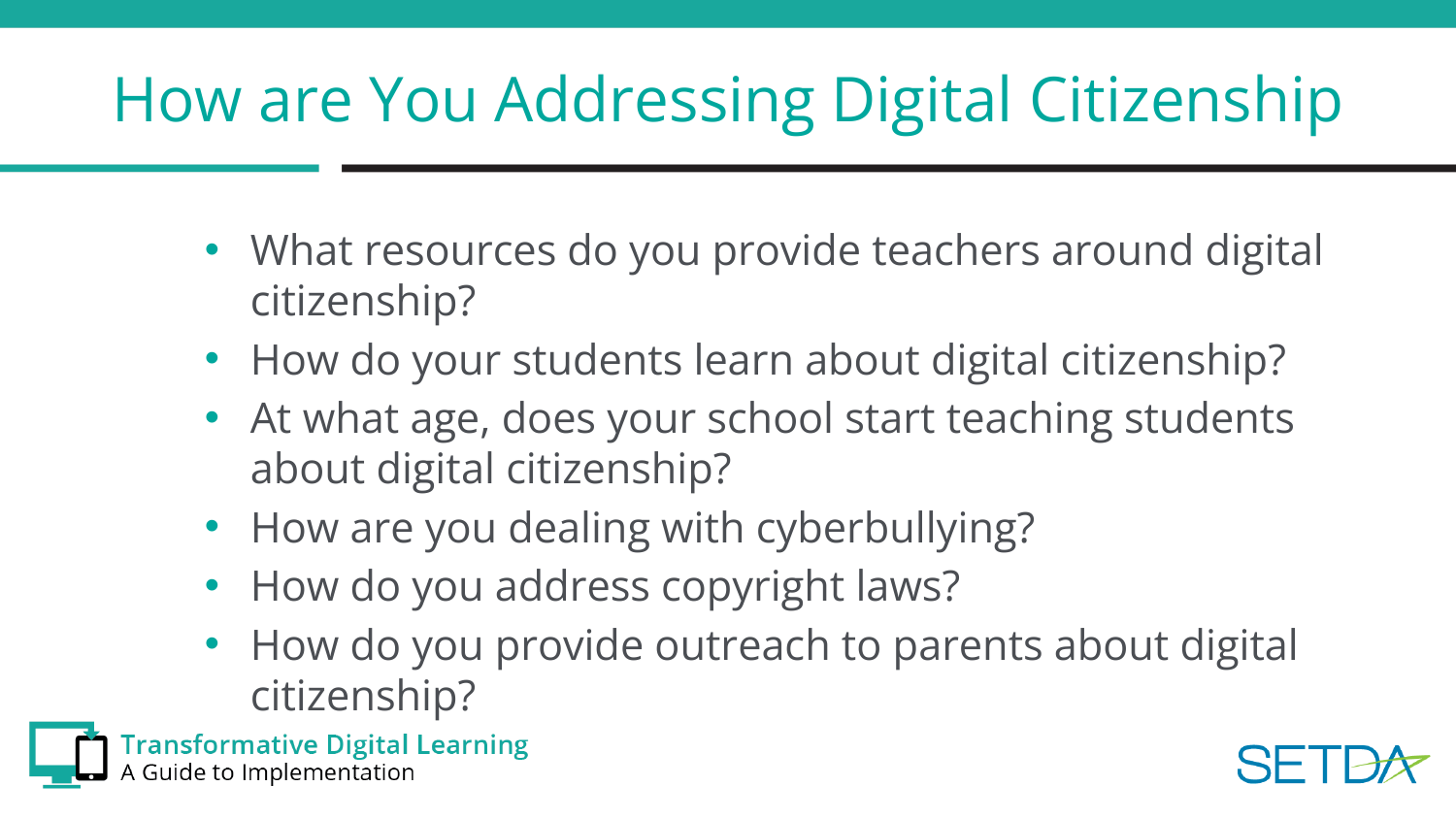

# How are You Addressing Digital Citizenship
What resources do you provide teachers around digital citizenship?
How do your students learn about digital citizenship?
At what age, does your school start teaching students about digital citizenship?
How are you dealing with cyberbullying?
How do you address copyright laws?
How do you provide outreach to parents about digital citizenship?